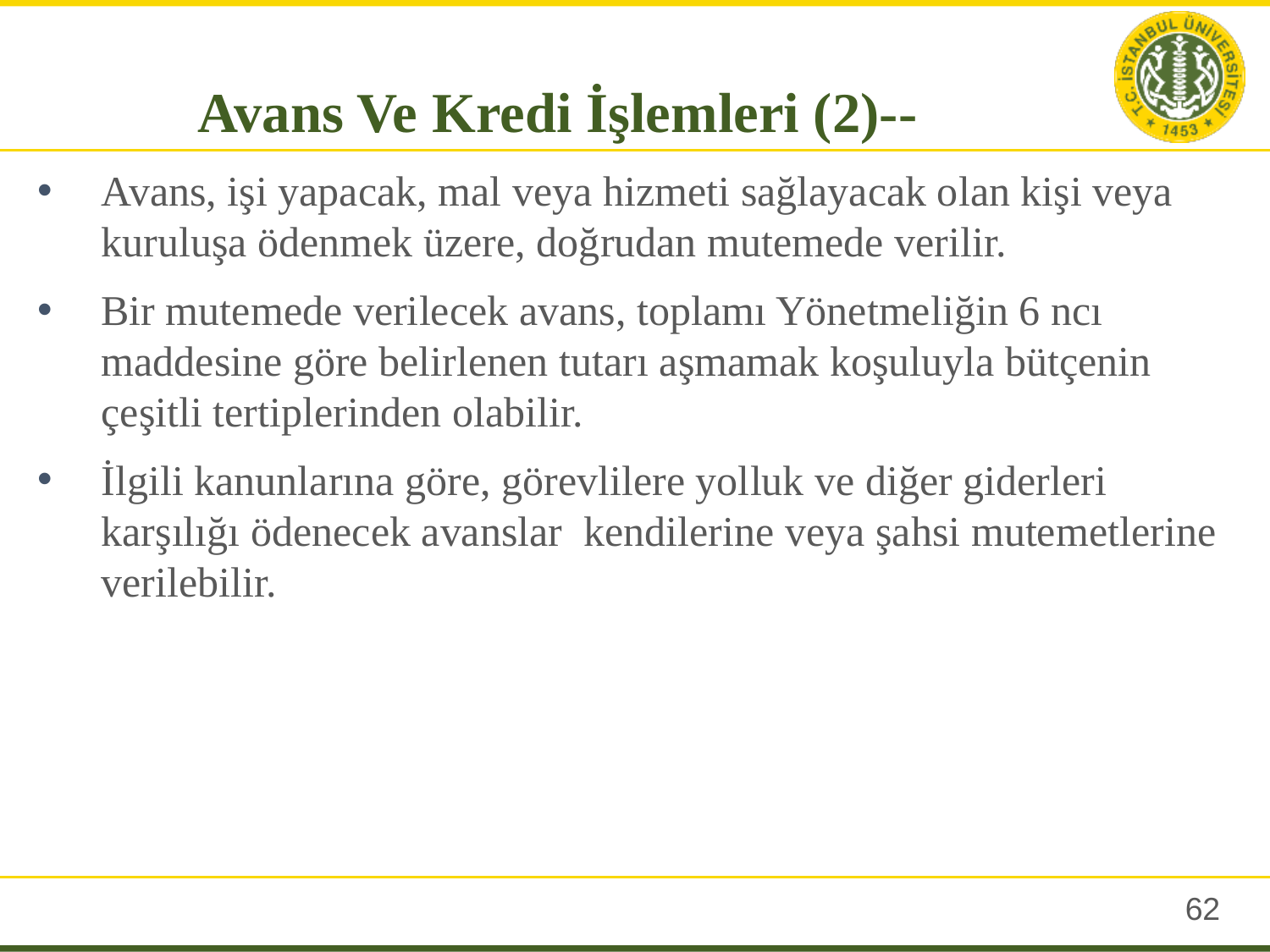

Avans Ve Kredi İşlemleri (2)--
Avans, işi yapacak, mal veya hizmeti sağlayacak olan kişi veya kuruluşa ödenmek üzere, doğrudan mutemede verilir.
Bir mutemede verilecek avans, toplamı Yönetmeliğin 6 ncı maddesine göre belirlenen tutarı aşmamak koşuluyla bütçenin çeşitli tertiplerinden olabilir.
İlgili kanunlarına göre, görevlilere yolluk ve diğer giderleri karşılığı ödenecek avanslar  kendilerine veya şahsi mutemetlerine verilebilir.

62